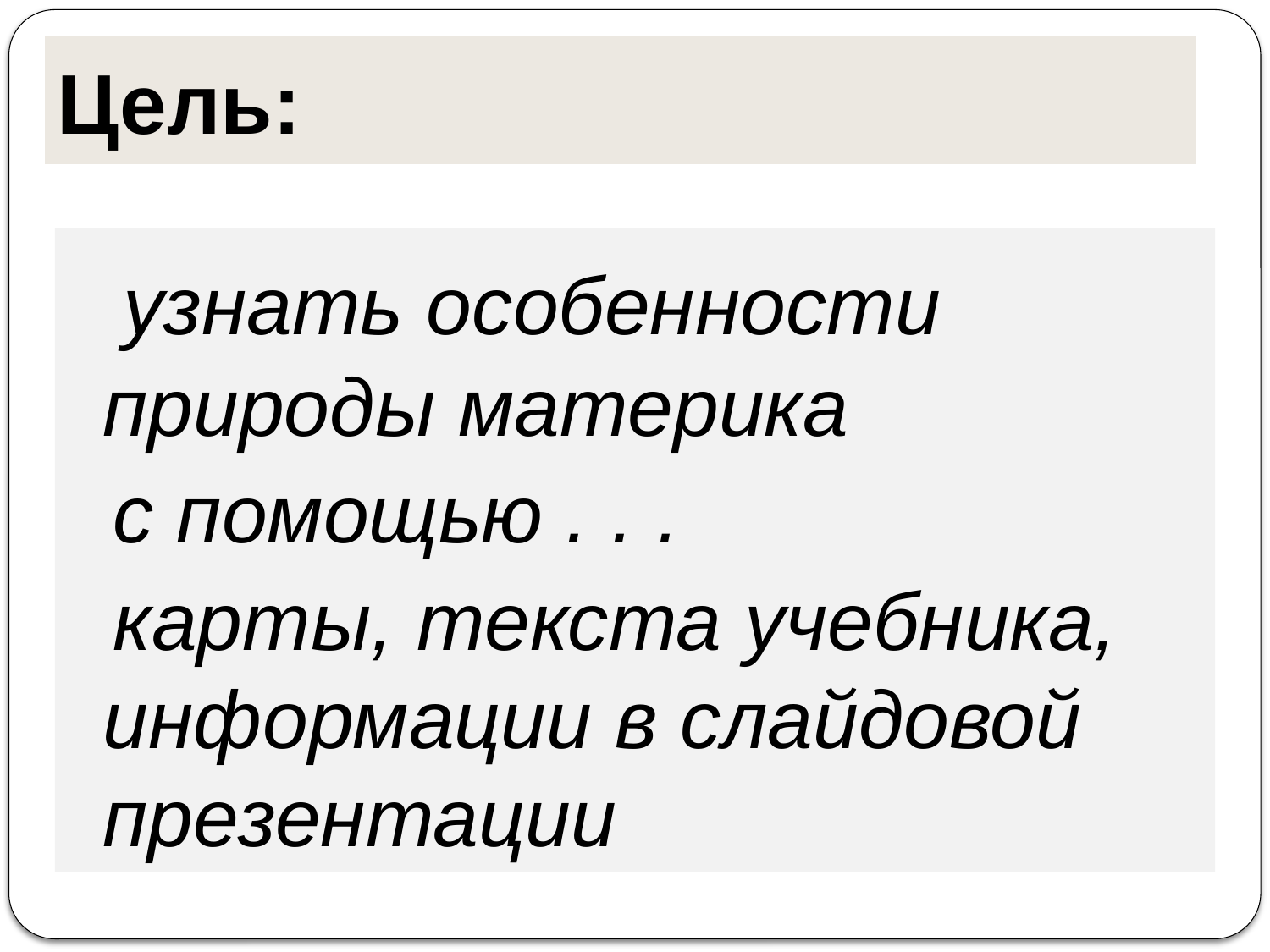

# Цель:
  узнать особенности природы материка
  с помощью . . .
  карты, текста учебника, информации в слайдовой презентации